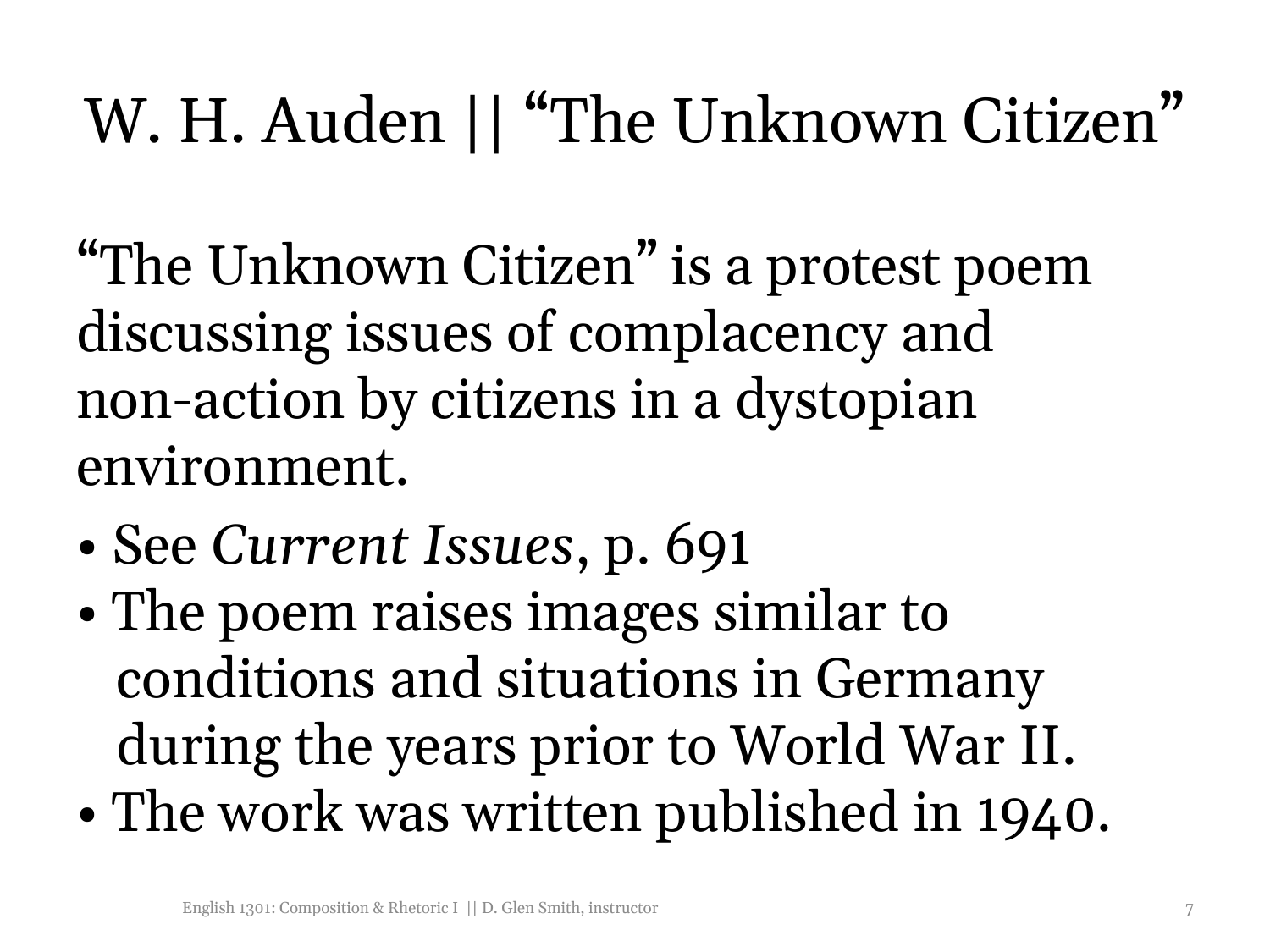

# W. H. Auden || “The Unknown Citizen”
“The Unknown Citizen” is a protest poem discussing issues of complacency and
non-action by citizens in a dystopian environment.
• See Current Issues, p. 691
• The poem raises images similar to
   conditions and situations in Germany
   during the years prior to World War II.
• The work was written published in 1940.
English 1301: Composition & Rhetoric I  || D. Glen Smith, instructor
7